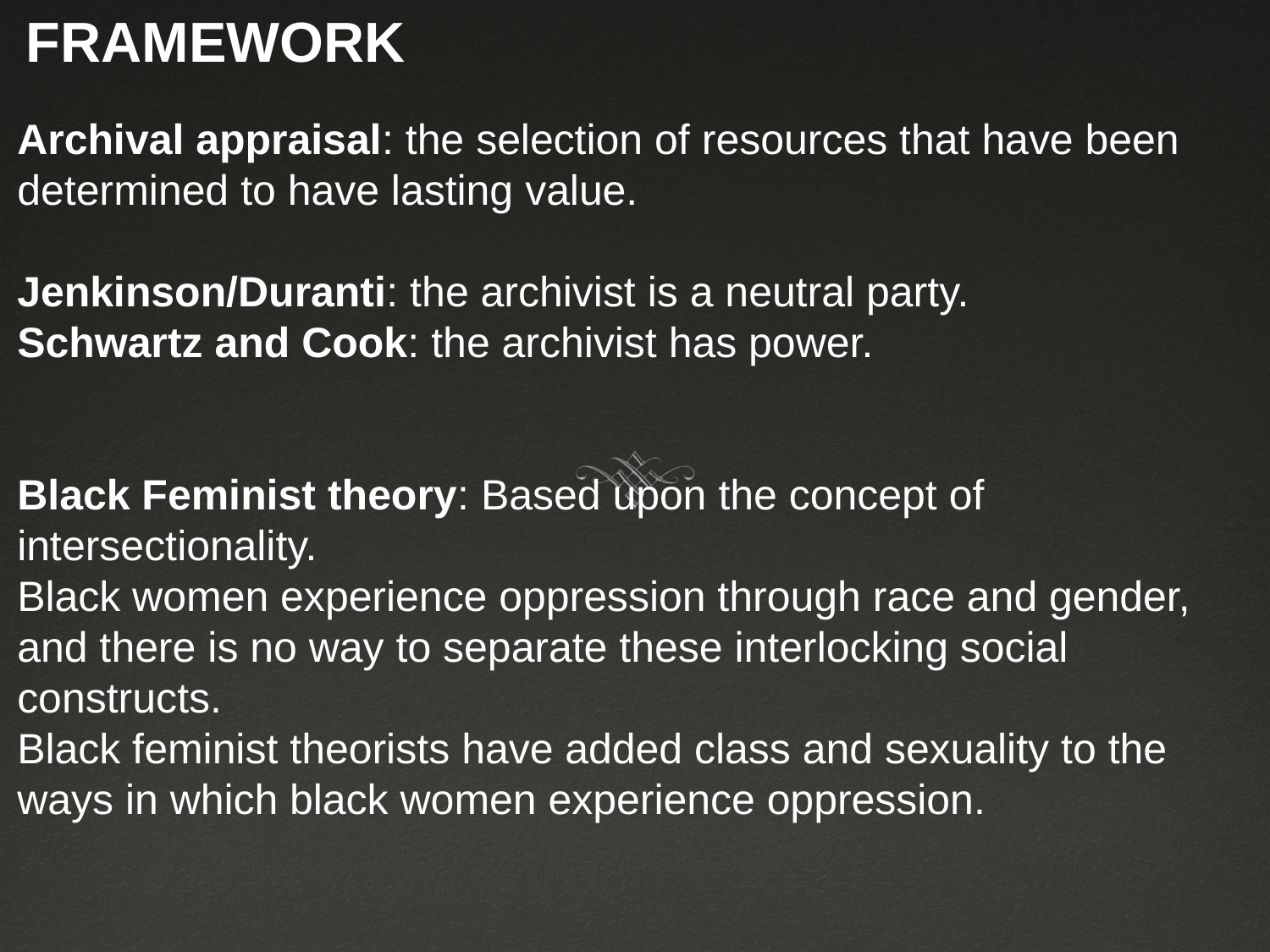

FRAMEWORK
Archival appraisal: the selection of resources that have been
determined to have lasting value.

Jenkinson/Duranti: the archivist is a neutral party.
Schwartz and Cook: the archivist has power.

Black Feminist theory: Based upon the concept of intersectionality.
Black women experience oppression through race and gender,
and there is no way to separate these interlocking social constructs.
Black feminist theorists have added class and sexuality to the ways in which black women experience oppression.